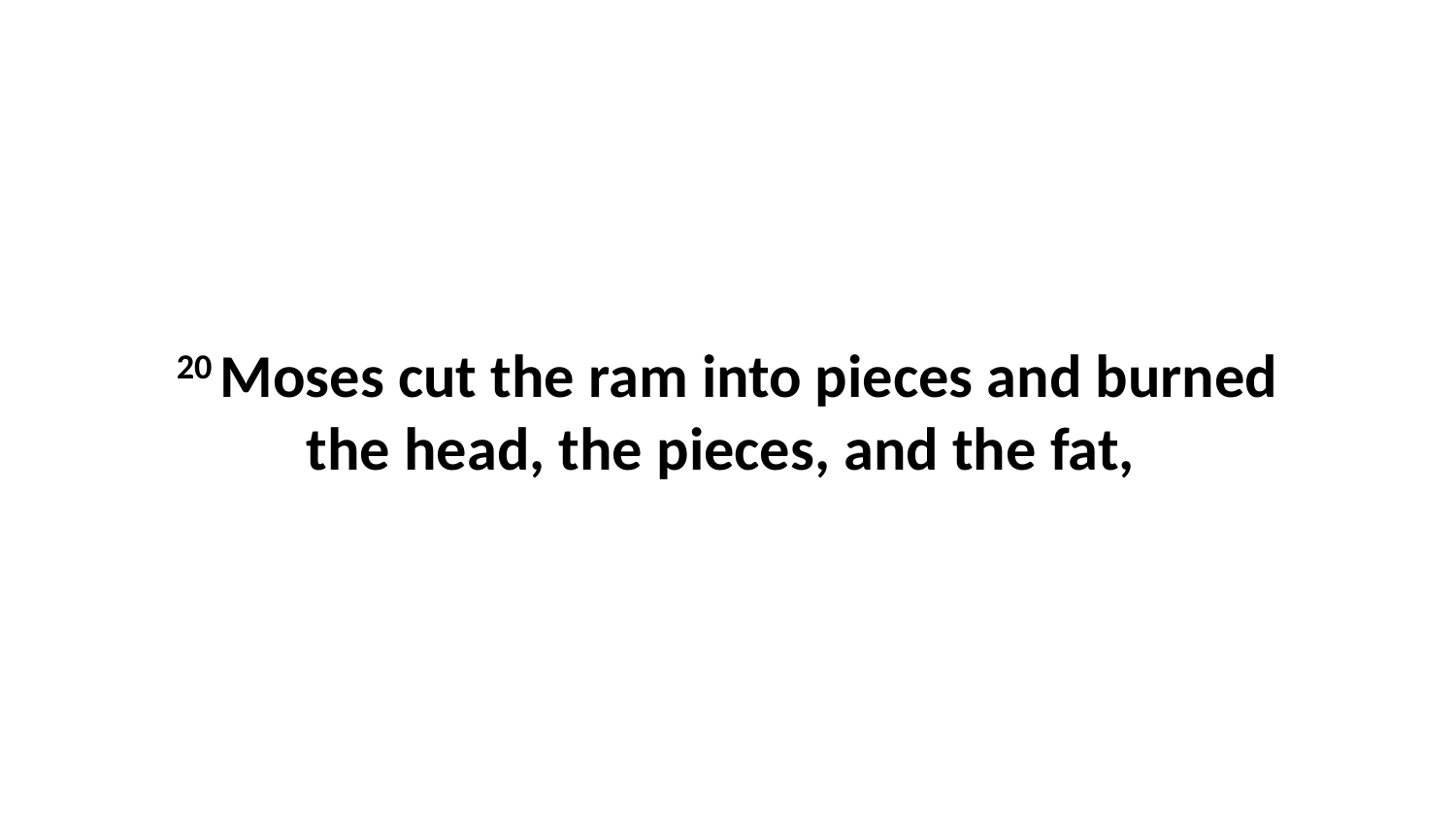

20 Moses cut the ram into pieces and burned the head, the pieces, and the fat,